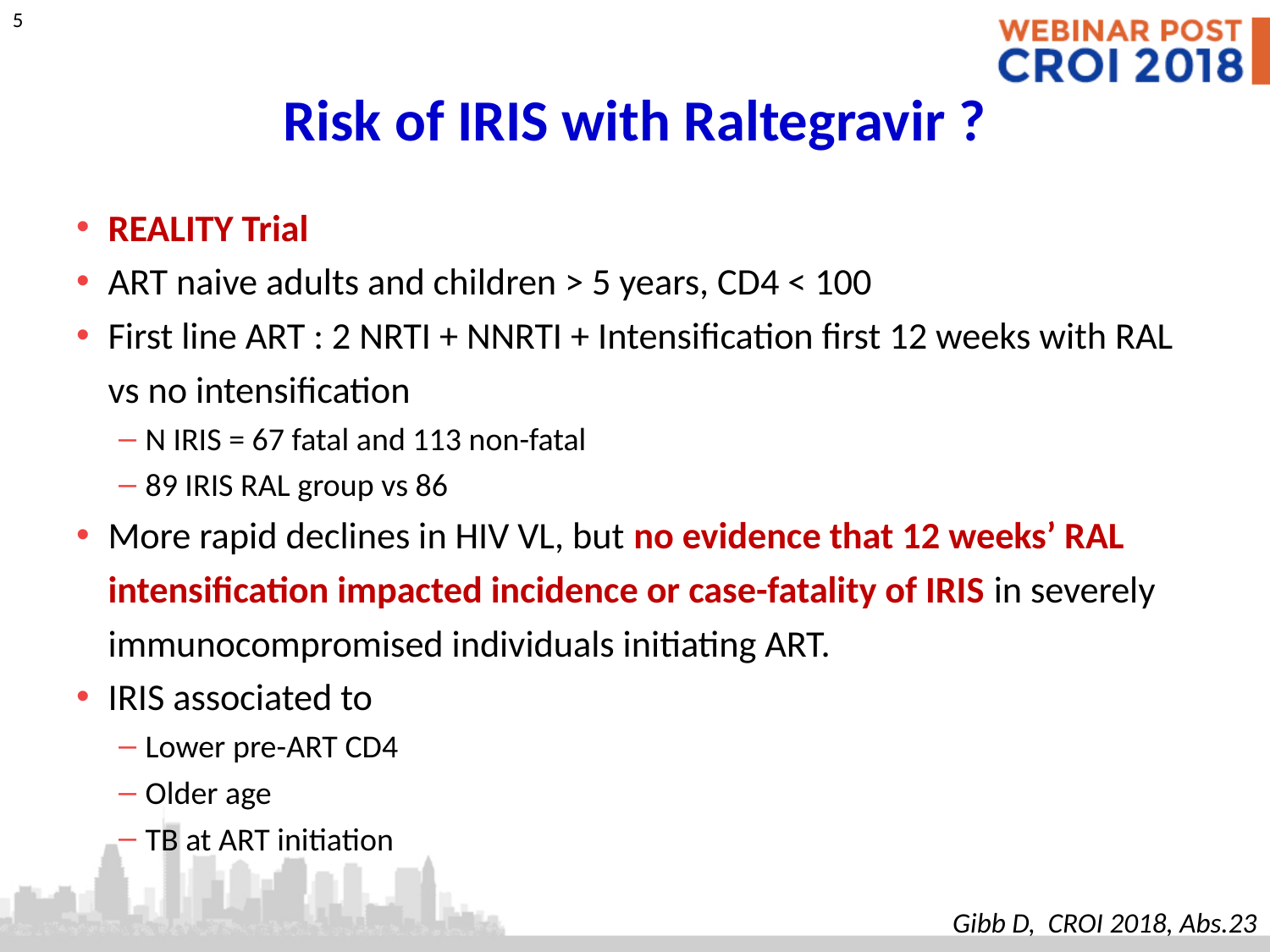

# Risk of IRIS with Raltegravir ?
REALITY Trial
ART naive adults and children > 5 years, CD4 < 100
First line ART : 2 NRTI + NNRTI + Intensification first 12 weeks with RAL vs no intensification
N IRIS = 67 fatal and 113 non-fatal
89 IRIS RAL group vs 86
More rapid declines in HIV VL, but no evidence that 12 weeks’ RAL intensification impacted incidence or case-fatality of IRIS in severely immunocompromised individuals initiating ART.
IRIS associated to
Lower pre-ART CD4
Older age
TB at ART initiation
Gibb D,  CROI 2018, Abs.23